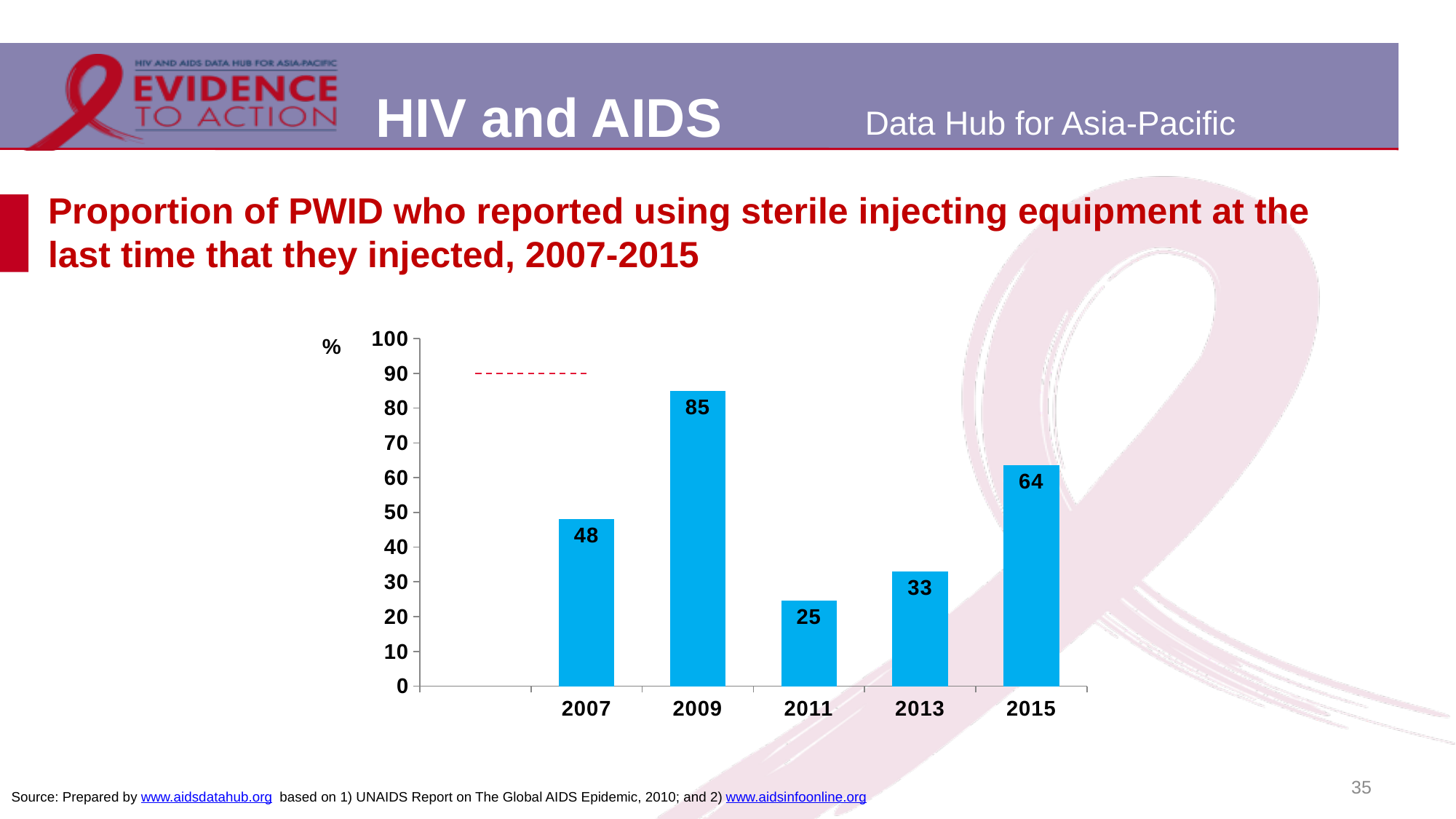

# Proportion of PWID who reported using sterile injecting equipment at the last time that they injected, 2007-2015

[unsupported chart]

35
Source: Prepared by www.aidsdatahub.org  based on 1) UNAIDS Report on The Global AIDS Epidemic, 2010; and 2) www.aidsinfoonline.org